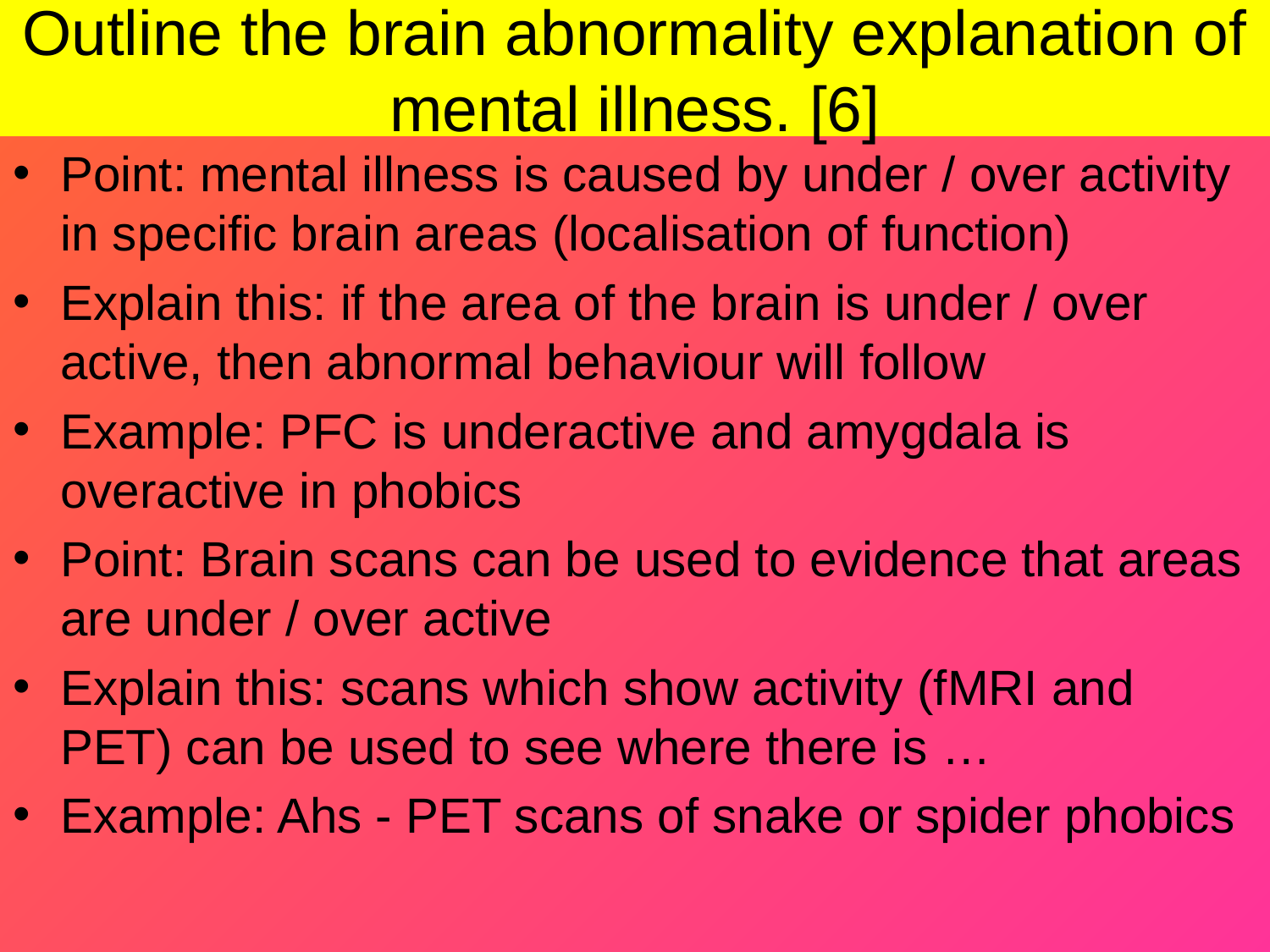

# Outline the brain abnormality explanation of mental illness. [6]
Point: mental illness is caused by under / over activity in specific brain areas (localisation of function)
Explain this: if the area of the brain is under / over active, then abnormal behaviour will follow
Example: PFC is underactive and amygdala is overactive in phobics
Point: Brain scans can be used to evidence that areas are under / over active
Explain this: scans which show activity (fMRI and PET) can be used to see where there is …
Example: Ahs - PET scans of snake or spider phobics